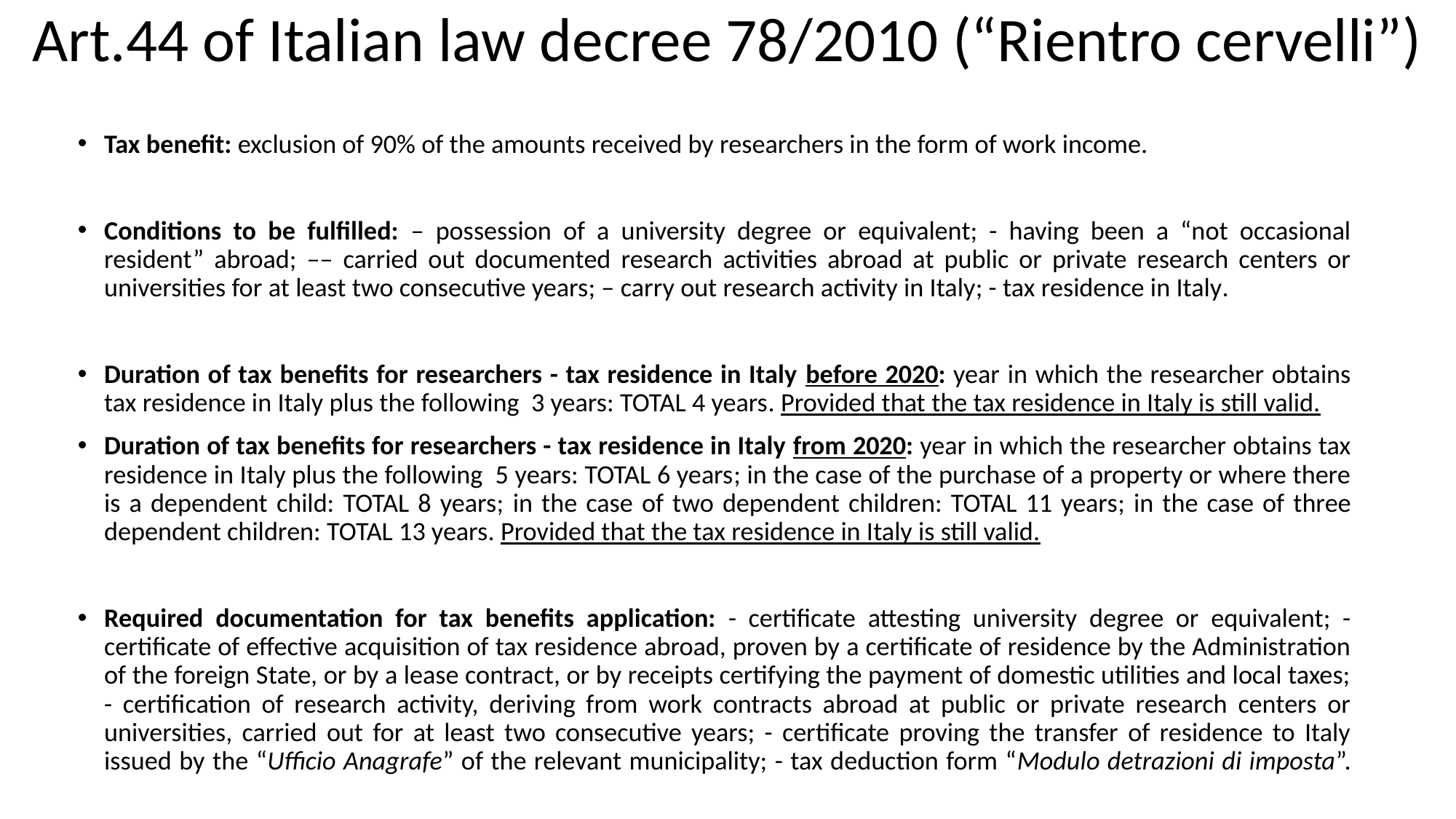

# Art.44 of Italian law decree 78/2010 (“Rientro cervelli”)
Tax benefit: exclusion of 90% of the amounts received by researchers in the form of work income.

Conditions to be fulfilled: – possession of a university degree or equivalent; - having been a “not occasional resident” abroad; –– carried out documented research activities abroad at public or private research centers or universities for at least two consecutive years; – carry out research activity in Italy; - tax residence in Italy.

Duration of tax benefits for researchers - tax residence in Italy before 2020: year in which the researcher obtains tax residence in Italy plus the following  3 years: TOTAL 4 years. Provided that the tax residence in Italy is still valid.
Duration of tax benefits for researchers - tax residence in Italy from 2020: year in which the researcher obtains tax residence in Italy plus the following  5 years: TOTAL 6 years; in the case of the purchase of a property or where there is a dependent child: TOTAL 8 years; in the case of two dependent children: TOTAL 11 years; in the case of three dependent children: TOTAL 13 years. Provided that the tax residence in Italy is still valid.

Required documentation for tax benefits application: - certificate attesting university degree or equivalent; - certificate of effective acquisition of tax residence abroad, proven by a certificate of residence by the Administration of the foreign State, or by a lease contract, or by receipts certifying the payment of domestic utilities and local taxes; - certification of research activity, deriving from work contracts abroad at public or private research centers or universities, carried out for at least two consecutive years; - certificate proving the transfer of residence to Italy issued by the “Ufficio Anagrafe” of the relevant municipality; - tax deduction form “Modulo detrazioni di imposta”.